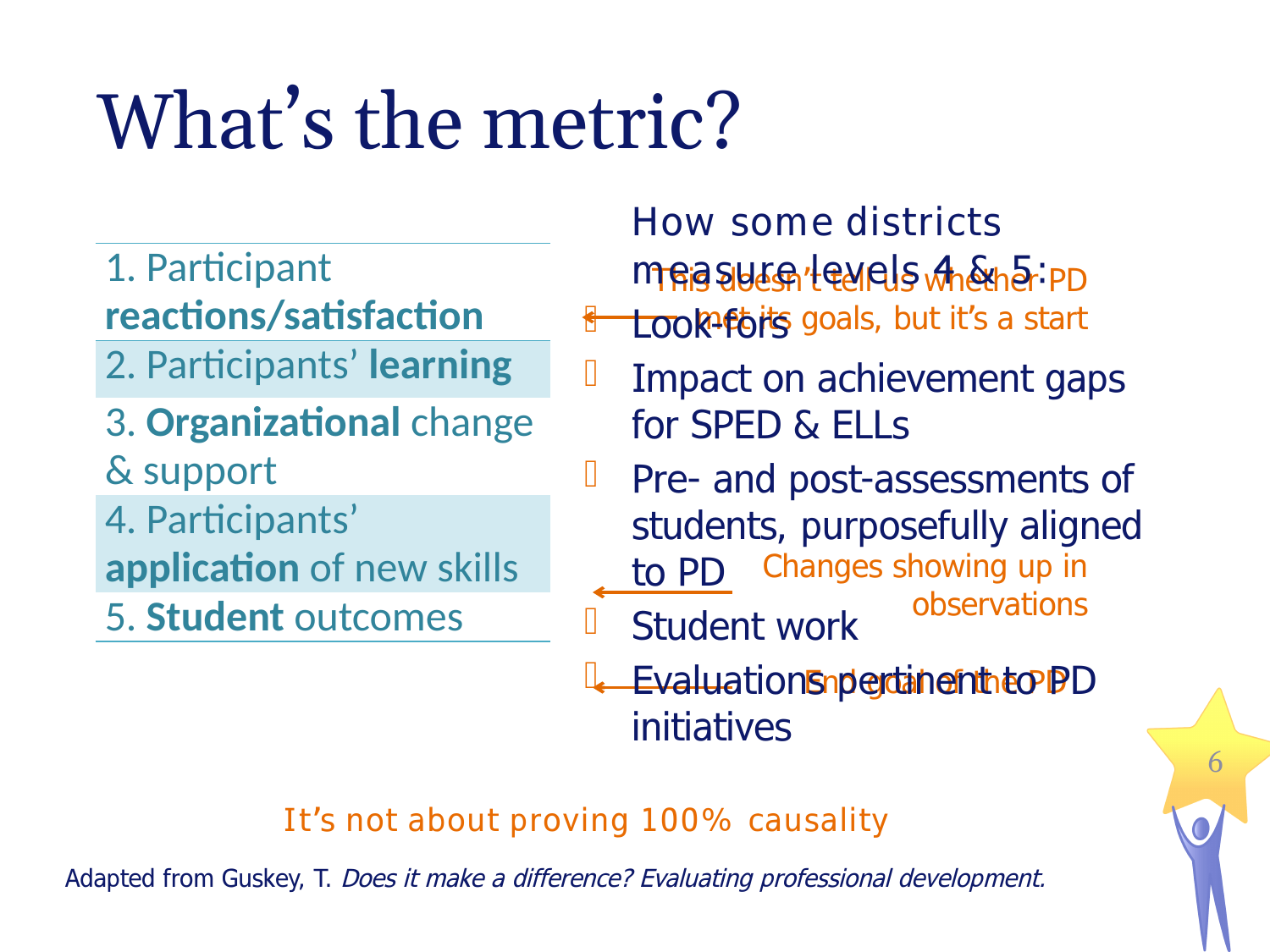

# What’s the metric?
	How some districts measure levels 4 & 5:
Look-fors
Impact on achievement gaps for SPED & ELLs
Pre- and post-assessments of students, purposefully aligned to PD
Student work
Evaluations pertinent to PD initiatives
| 1. Participant reactions/satisfaction |
| --- |
| 2. Participants’ learning |
| 3. Organizational change & support |
| 4. Participants’ application of new skills |
| 5. Student outcomes |
This doesn’t tell us whether PD met its goals, but it’s a start
Changes showing up in observations
End goal of the PD
6
It’s not about proving 100% causality
Adapted from Guskey, T. Does it make a difference? Evaluating professional development.